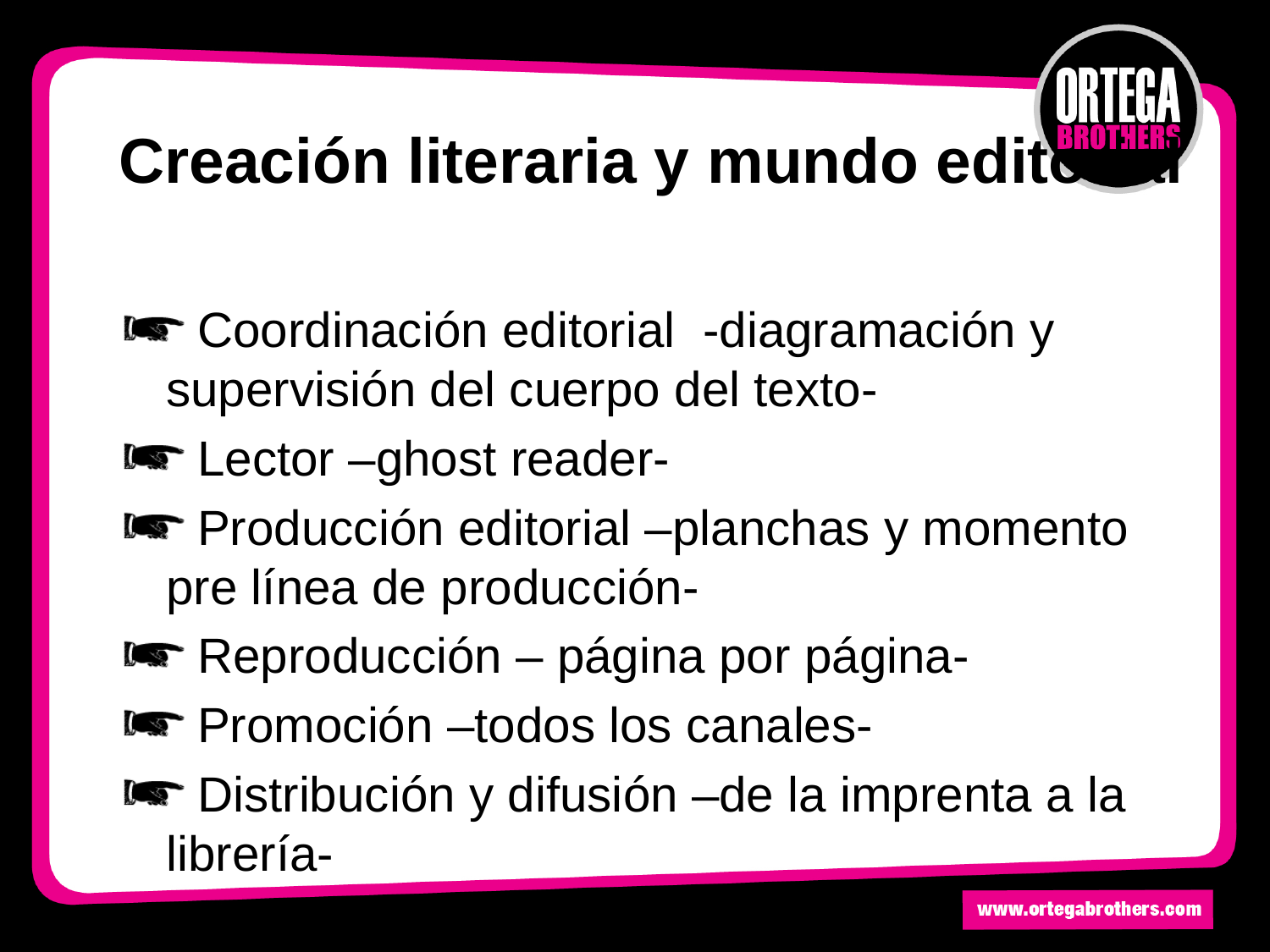

# Creación literaria y mundo editorial
Coordinación editorial  -diagramación y supervisión del cuerpo del texto-
Lector –ghost reader-
Producción editorial –planchas y momento pre línea de producción-
Reproducción – página por página-
Promoción –todos los canales-
Distribución y difusión –de la imprenta a la librería-